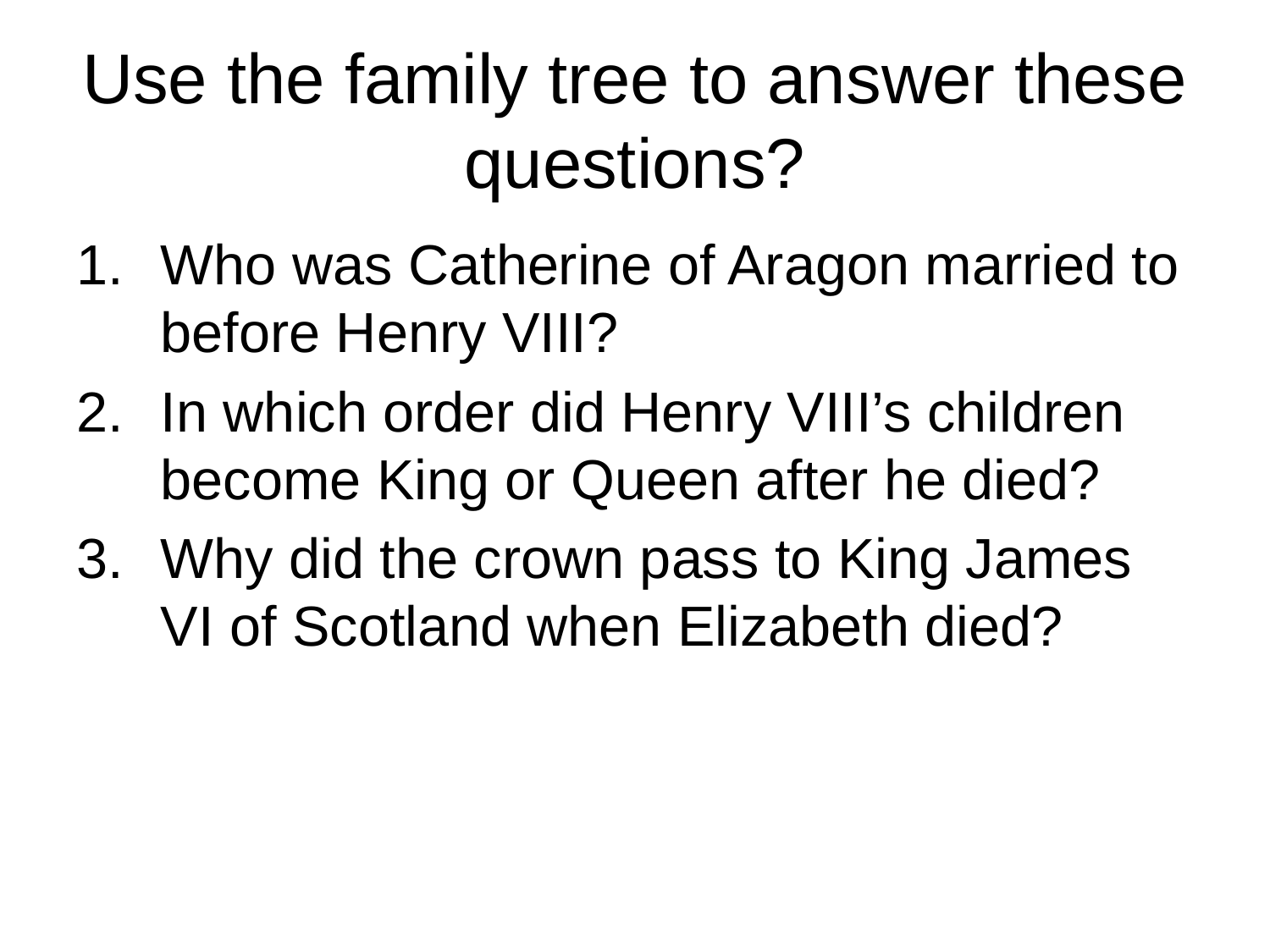

# Use the family tree to answer these questions?
Who was Catherine of Aragon married to before Henry VIII?
In which order did Henry VIII’s children become King or Queen after he died?
Why did the crown pass to King James VI of Scotland when Elizabeth died?